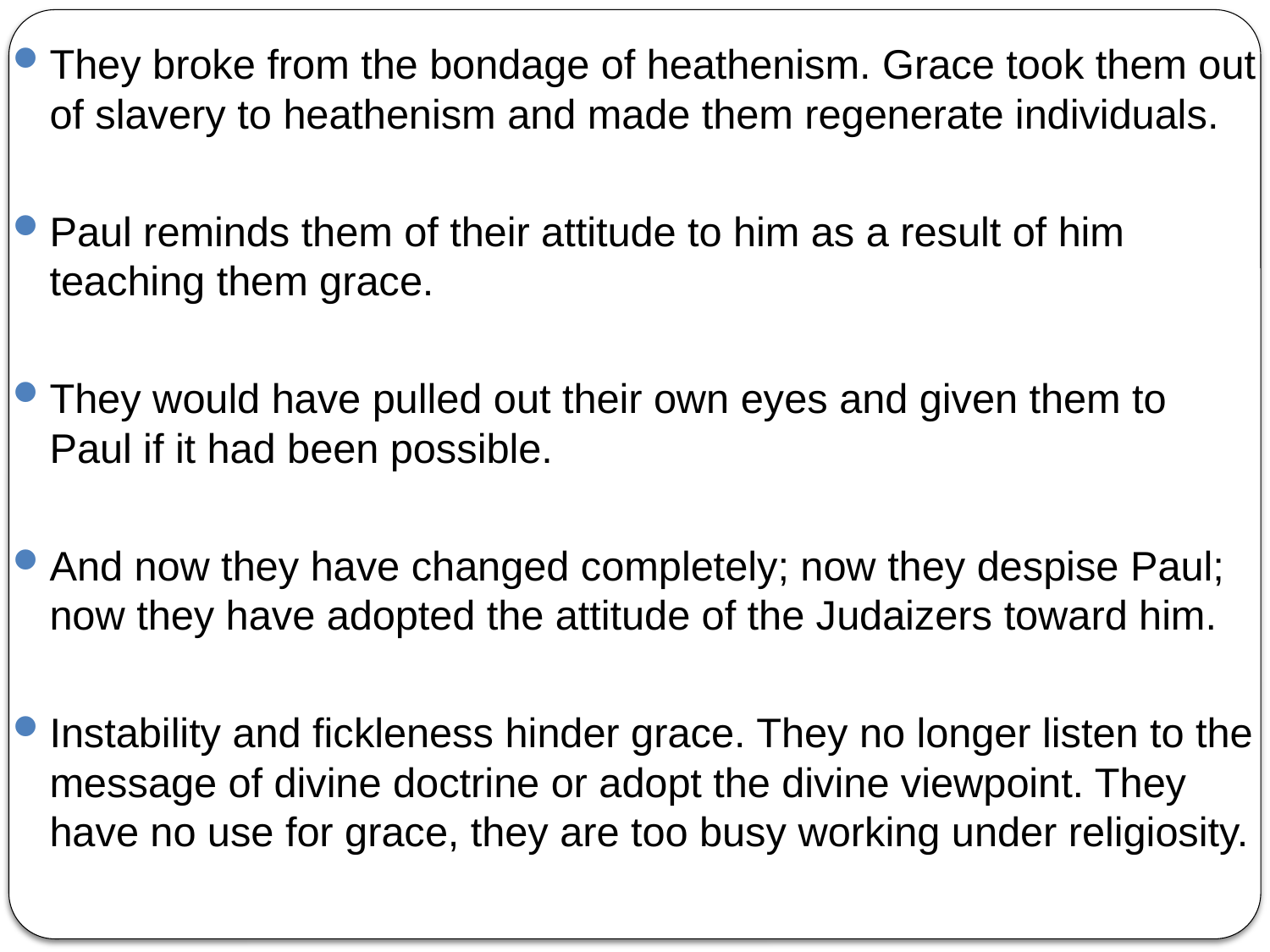

They broke from the bondage of heathenism. Grace took them out of slavery to heathenism and made them regenerate individuals.

Paul reminds them of their attitude to him as a result of him teaching them grace.

They would have pulled out their own eyes and given them to Paul if it had been possible.

And now they have changed completely; now they despise Paul; now they have adopted the attitude of the Judaizers toward him.

Instability and fickleness hinder grace. They no longer listen to the message of divine doctrine or adopt the divine viewpoint. They have no use for grace, they are too busy working under religiosity.